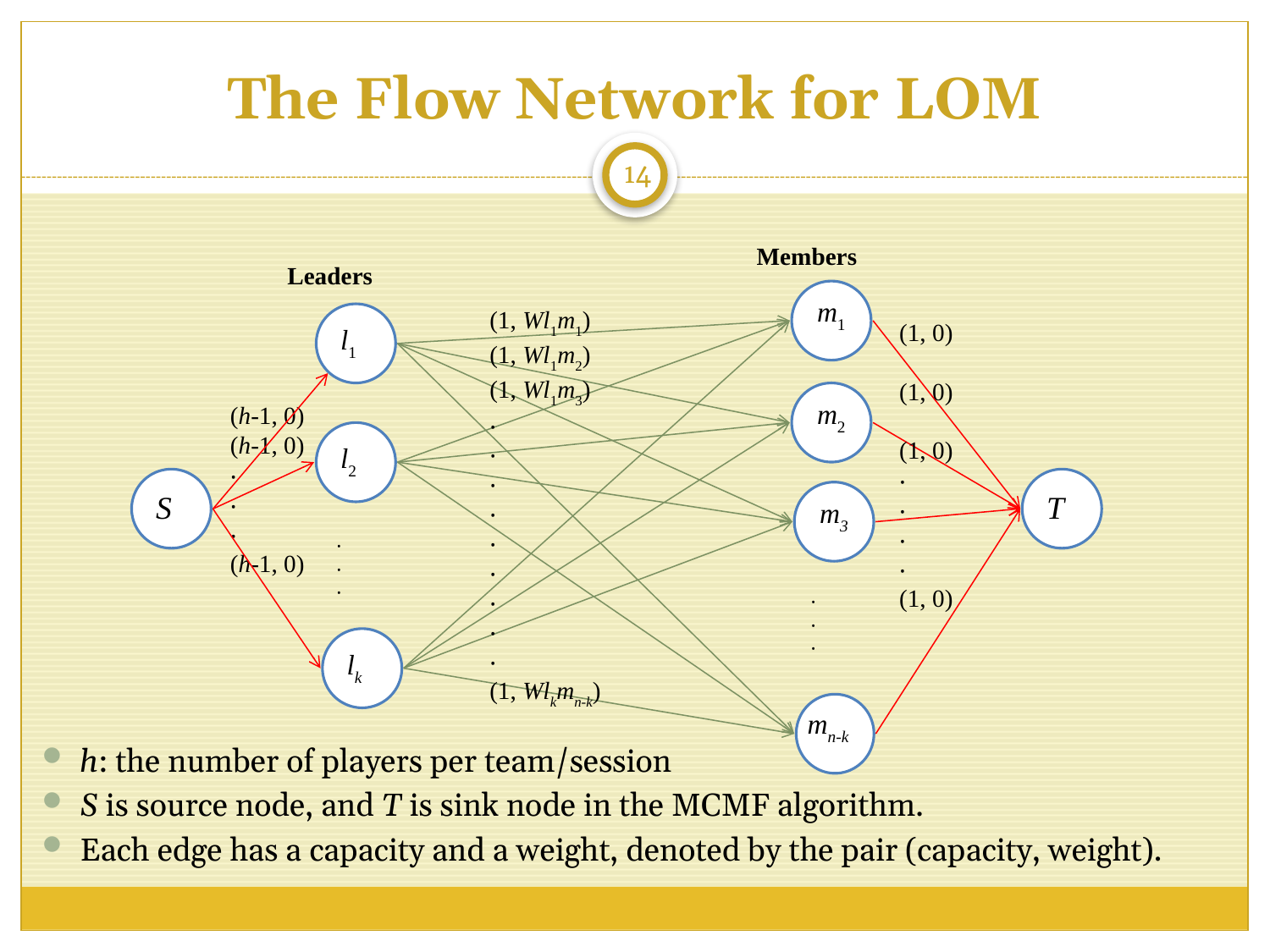

# The Flow Network for LOM
14

Members
Leaders
m1
(1, Wl1m1)
(1, Wl1m2)
(1, Wl1m3)
‧
‧
‧
‧
‧
‧
‧
‧
‧
(1, Wlkmn-k)
l1
(1, 0)

(1, 0)

(1, 0)
‧
‧
‧
‧
(1, 0)

m2
(h-1, 0)
(h-1, 0)
‧
‧
‧
(h-1, 0)
l2

S
T
‧
‧
‧
m3

‧
‧
‧
lk

mn-k
h: the number of players per team/session
S is source node, and T is sink node in the MCMF algorithm.
Each edge has a capacity and a weight, denoted by the pair (capacity, weight).